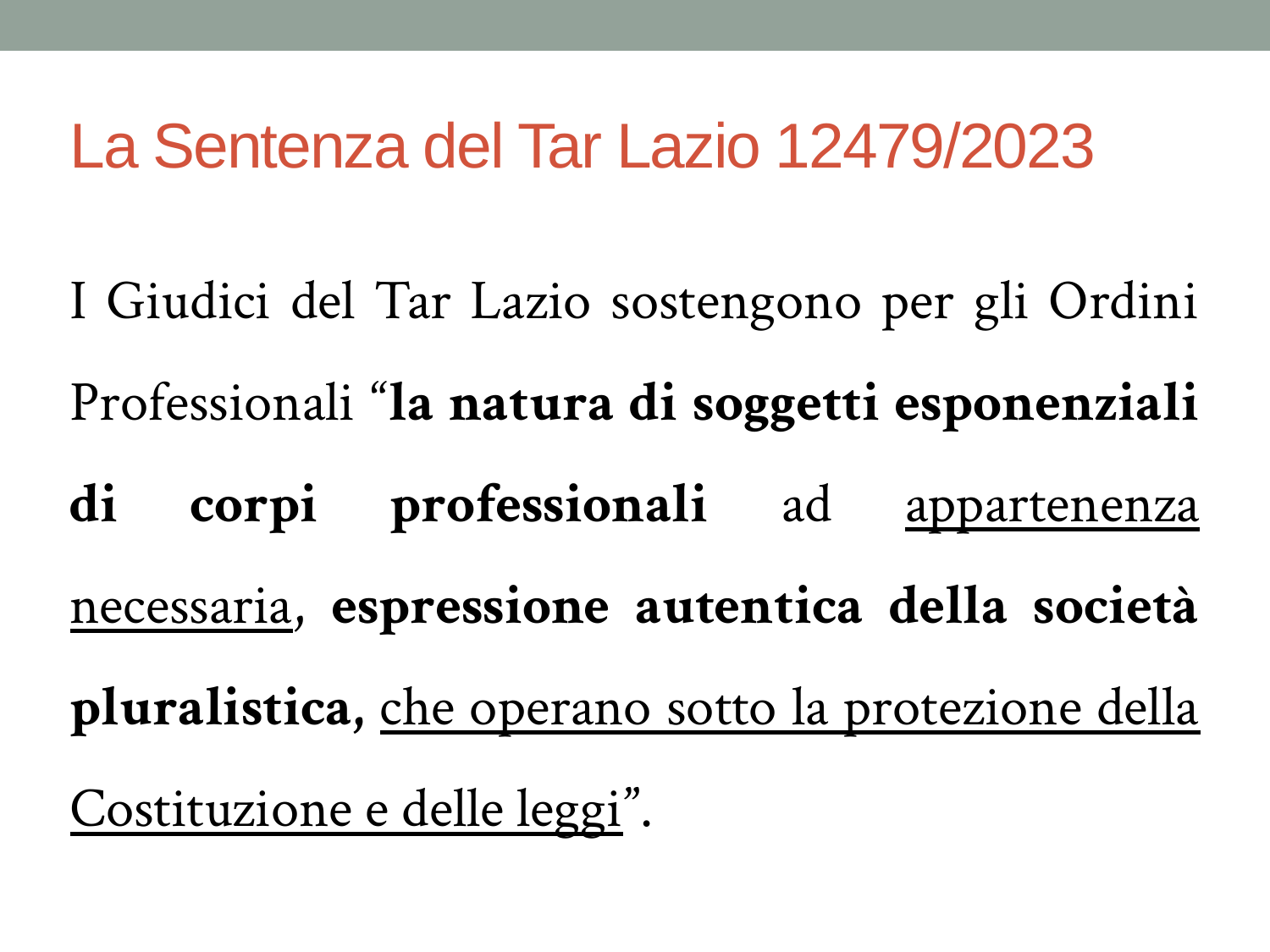

# La Sentenza del Tar Lazio 12479/2023
I Giudici del Tar Lazio sostengono per gli Ordini Professionali “la natura di soggetti esponenziali di corpi professionali ad appartenenza necessaria, espressione autentica della società pluralistica, che operano sotto la protezione della Costituzione e delle leggi”.